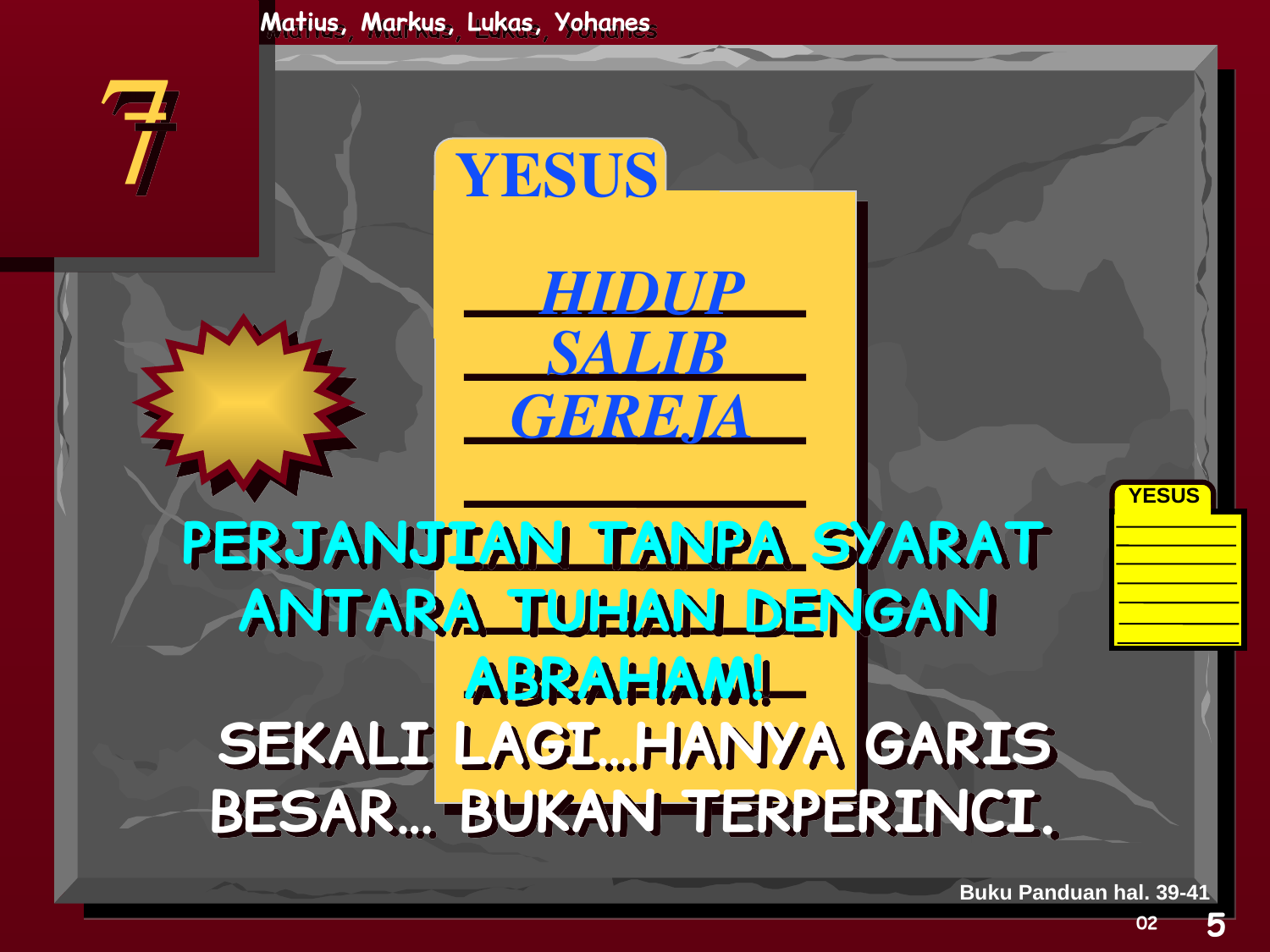

Matius, Markus, Lukas, Yohanes

7

   YESUS

HIDUP
SALIB

GEREJA
YESUS

PERJANJIAN TANPA SYARAT ANTARA TUHAN DENGAN ABRAHAM!

SEKALI LAGI…HANYA GARIS BESAR… BUKAN TERPERINCI.

Buku Panduan hal. 39-41
5

02